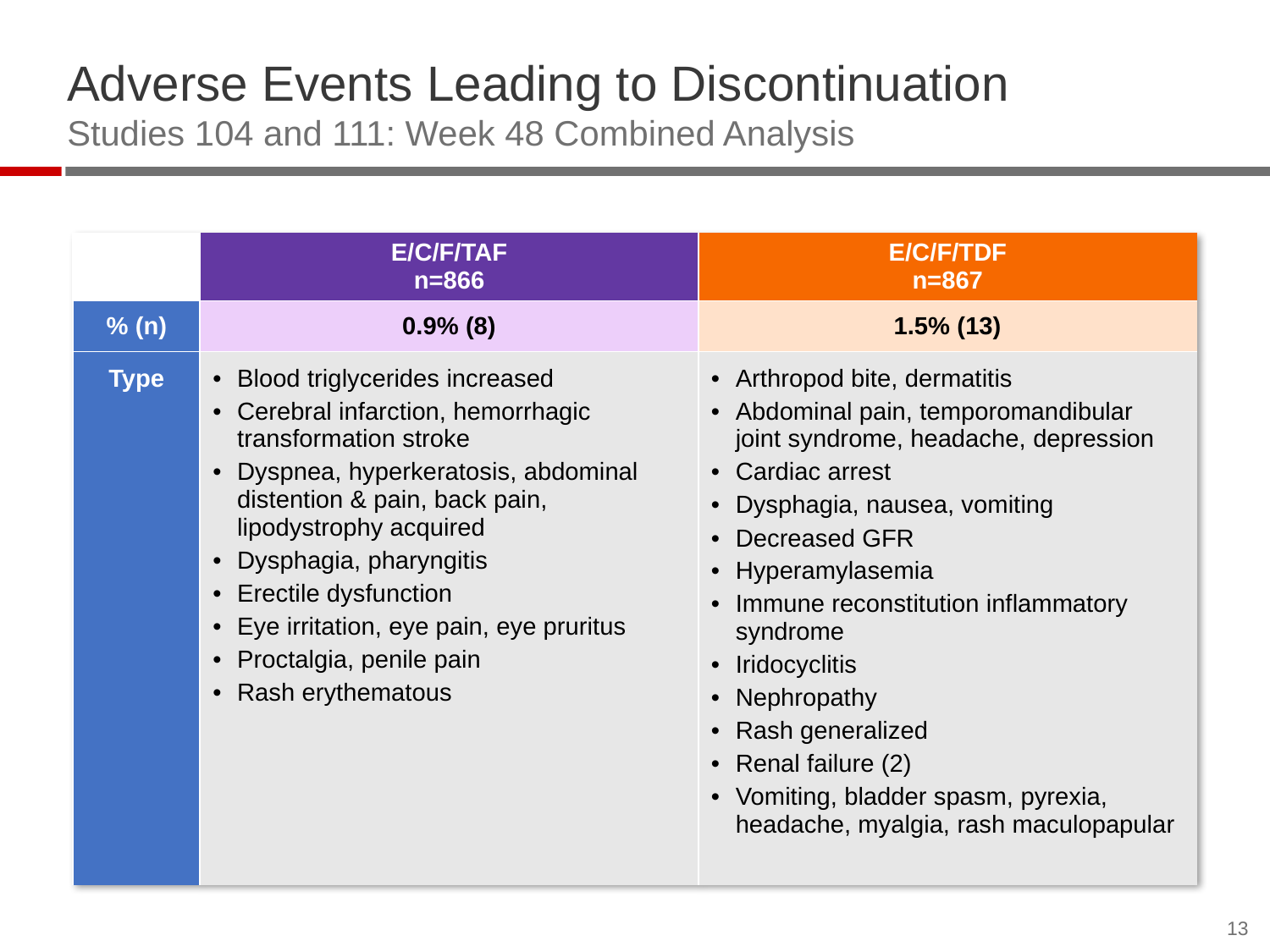

# Adverse Events Leading to Discontinuation Studies 104 and 111: Week 48 Combined Analysis
|  | E/C/F/TAF n=866 | E/C/F/TDF n=867 |
| --- | --- | --- |
| % (n) | 0.9% (8) | 1.5% (13) |
| Type | Blood triglycerides increased Cerebral infarction, hemorrhagic transformation stroke Dyspnea, hyperkeratosis, abdominal distention & pain, back pain, lipodystrophy acquired Dysphagia, pharyngitis Erectile dysfunction Eye irritation, eye pain, eye pruritus Proctalgia, penile pain Rash erythematous | Arthropod bite, dermatitis Abdominal pain, temporomandibular joint syndrome, headache, depression Cardiac arrest Dysphagia, nausea, vomiting Decreased GFR Hyperamylasemia Immune reconstitution inflammatory syndrome Iridocyclitis Nephropathy Rash generalized Renal failure (2) Vomiting, bladder spasm, pyrexia, headache, myalgia, rash maculopapular |
13
13